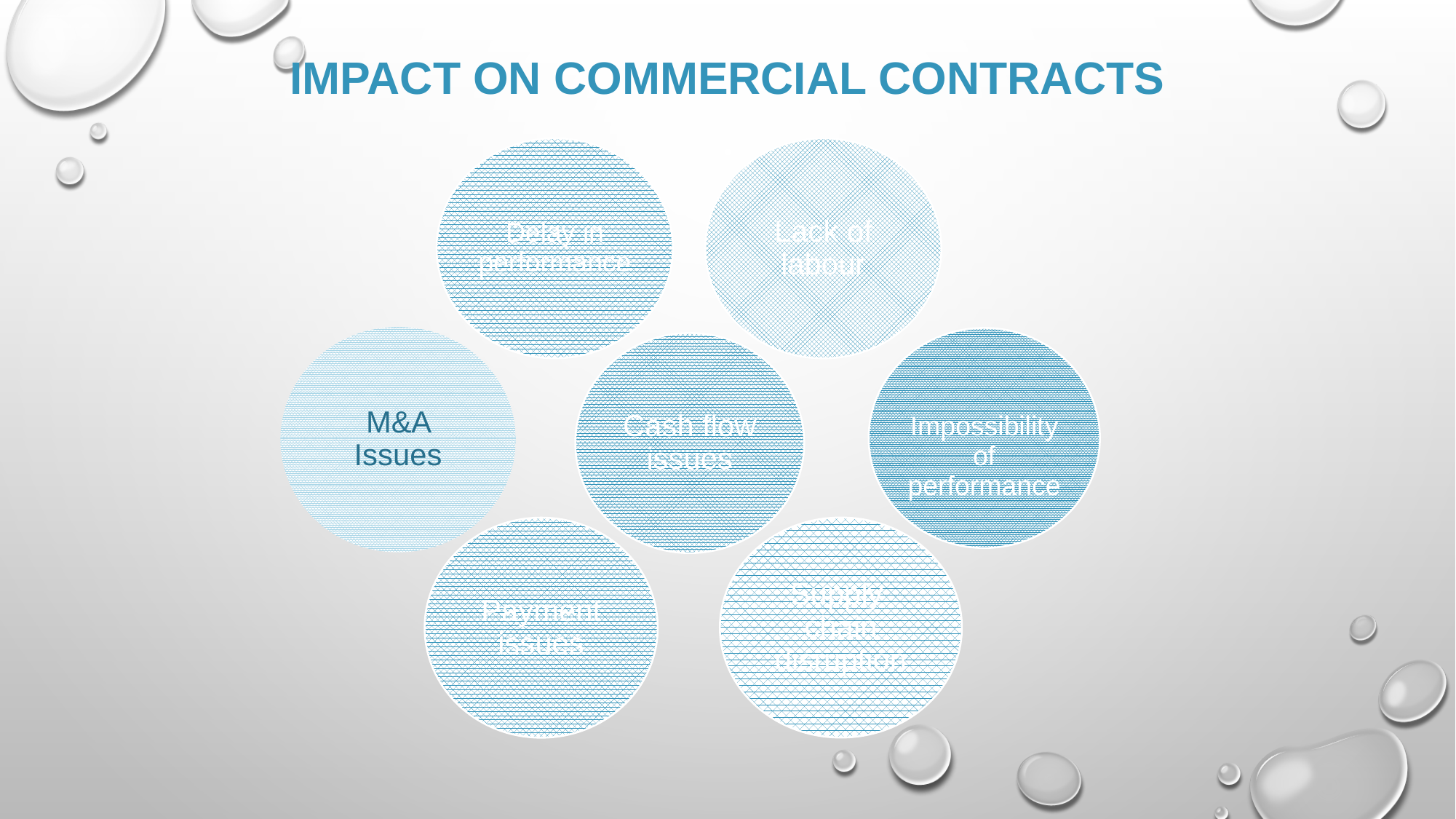

# Impact on commercial Contracts
Lack of labour

Delay in performance
Cash flow issues
M&A Issues

Impossibility of performance
Supply  chain disruption
Payment issues